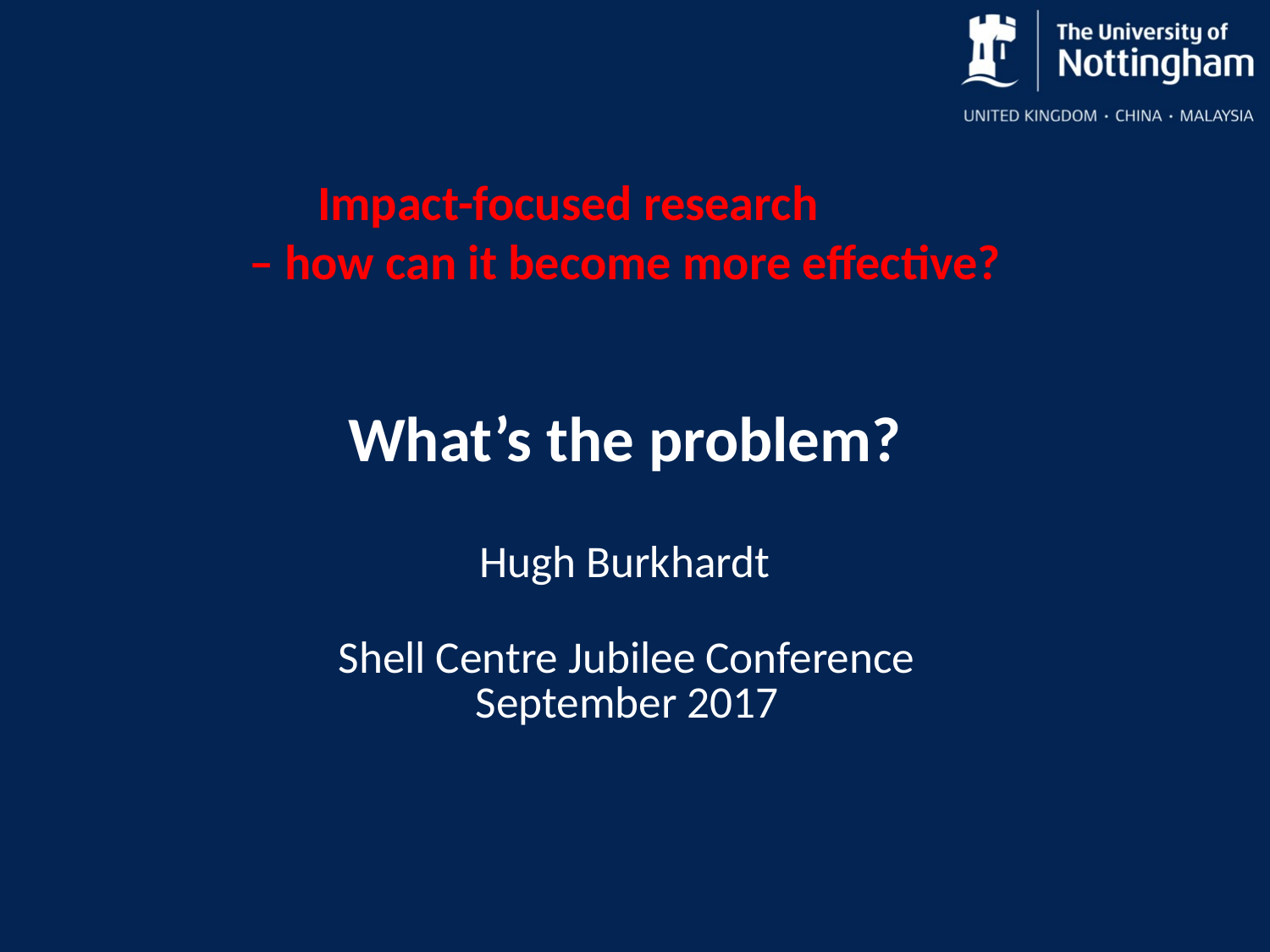

Impact-focused research
– how can it become more effective?

What’s the problem?

Hugh Burkhardt

Shell Centre Jubilee Conference
September 2017